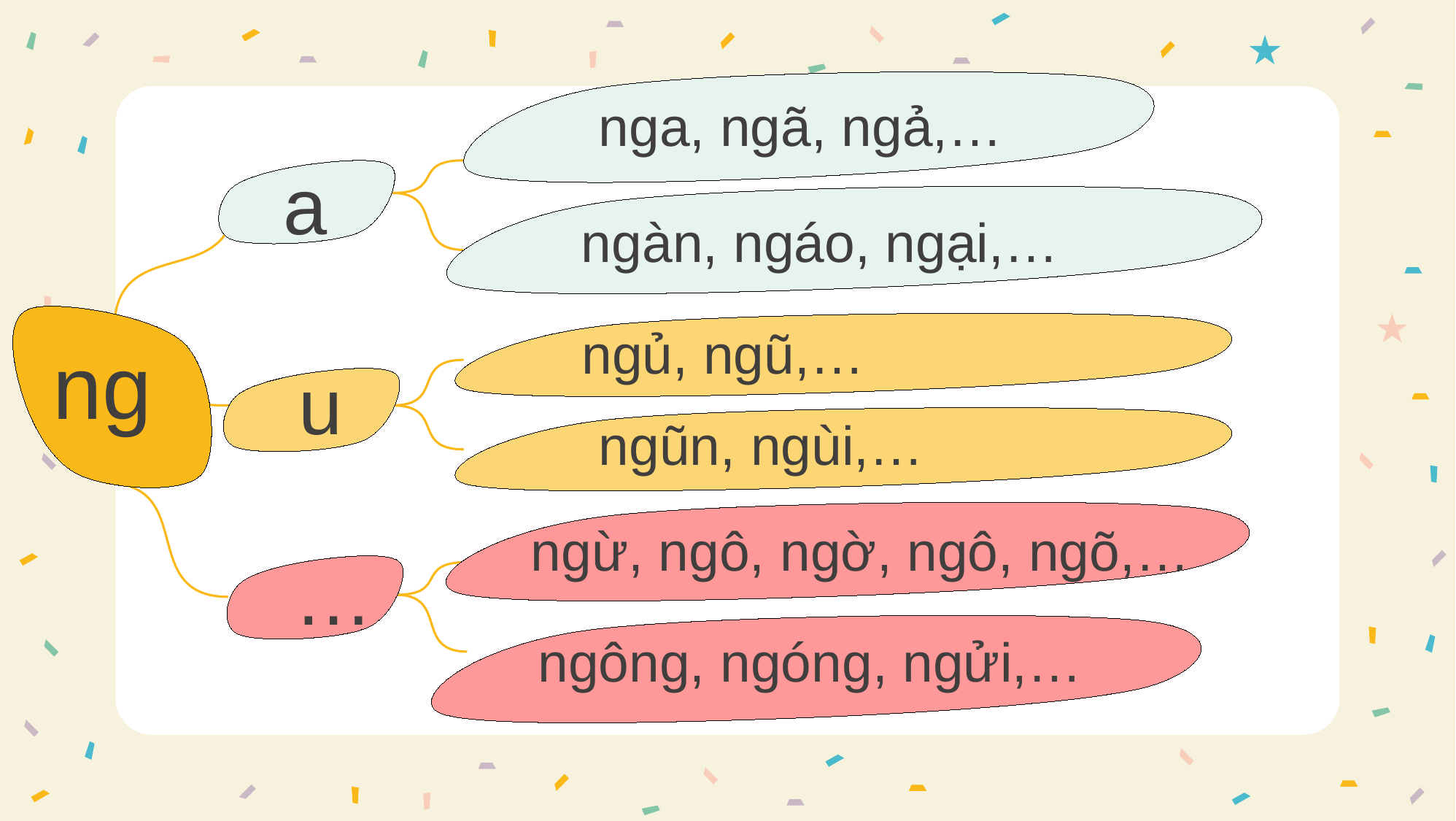

nga, ngã, ngả,…
a

ngàn, ngáo, ngại,…

ngủ, ngũ,…
ng
u

ngũn, ngùi,…

ngừ, ngô, ngờ, ngô, ngõ,…
…

ngông, ngóng, ngửi,…